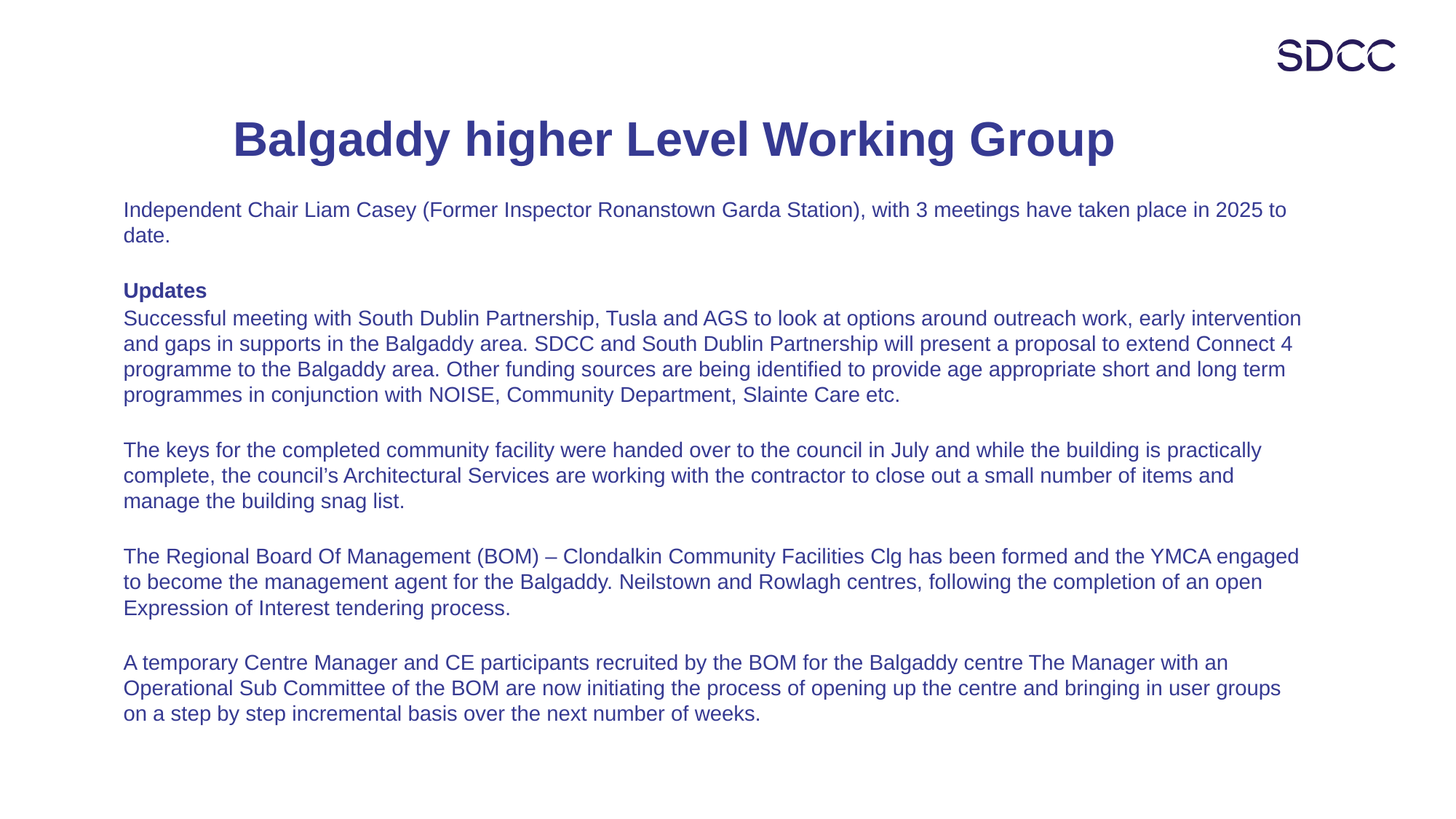

# Balgaddy higher Level Working Group

Independent Chair Liam Casey (Former Inspector Ronanstown Garda Station), with 3 meetings have taken place in 2025 to date.

Updates
Successful meeting with South Dublin Partnership, Tusla and AGS to look at options around outreach work, early intervention and gaps in supports in the Balgaddy area. SDCC and South Dublin Partnership will present a proposal to extend Connect 4 programme to the Balgaddy area. Other funding sources are being identified to provide age appropriate short and long term programmes in conjunction with NOISE, Community Department, Slainte Care etc.

The keys for the completed community facility were handed over to the council in July and while the building is practically complete, the council’s Architectural Services are working with the contractor to close out a small number of items and manage the building snag list.

The Regional Board Of Management (BOM) – Clondalkin Community Facilities Clg has been formed and the YMCA engaged to become the management agent for the Balgaddy. Neilstown and Rowlagh centres, following the completion of an open Expression of Interest tendering process.

A temporary Centre Manager and CE participants recruited by the BOM for the Balgaddy centre The Manager with an Operational Sub Committee of the BOM are now initiating the process of opening up the centre and bringing in user groups on a step by step incremental basis over the next number of weeks.

Drainage works have been completed within Children’s Play Area.

Planned Maintenance